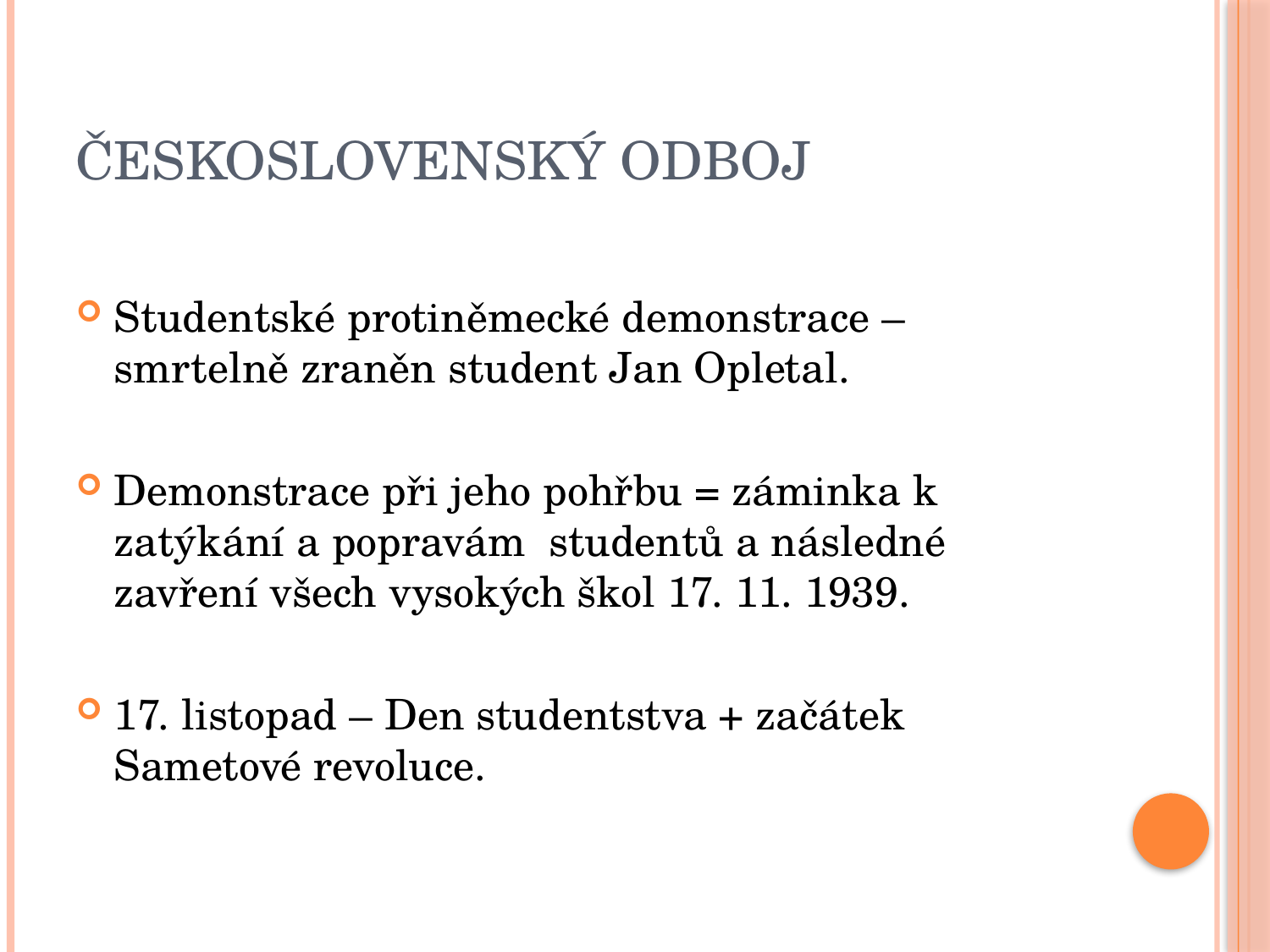

# Československý odboj

Studentské protiněmecké demonstrace – smrtelně zraněn student Jan Opletal.

Demonstrace při jeho pohřbu = záminka k zatýkání a popravám  studentů a následné zavření všech vysokých škol 17. 11. 1939.

17. listopad – Den studentstva + začátek Sametové revoluce.